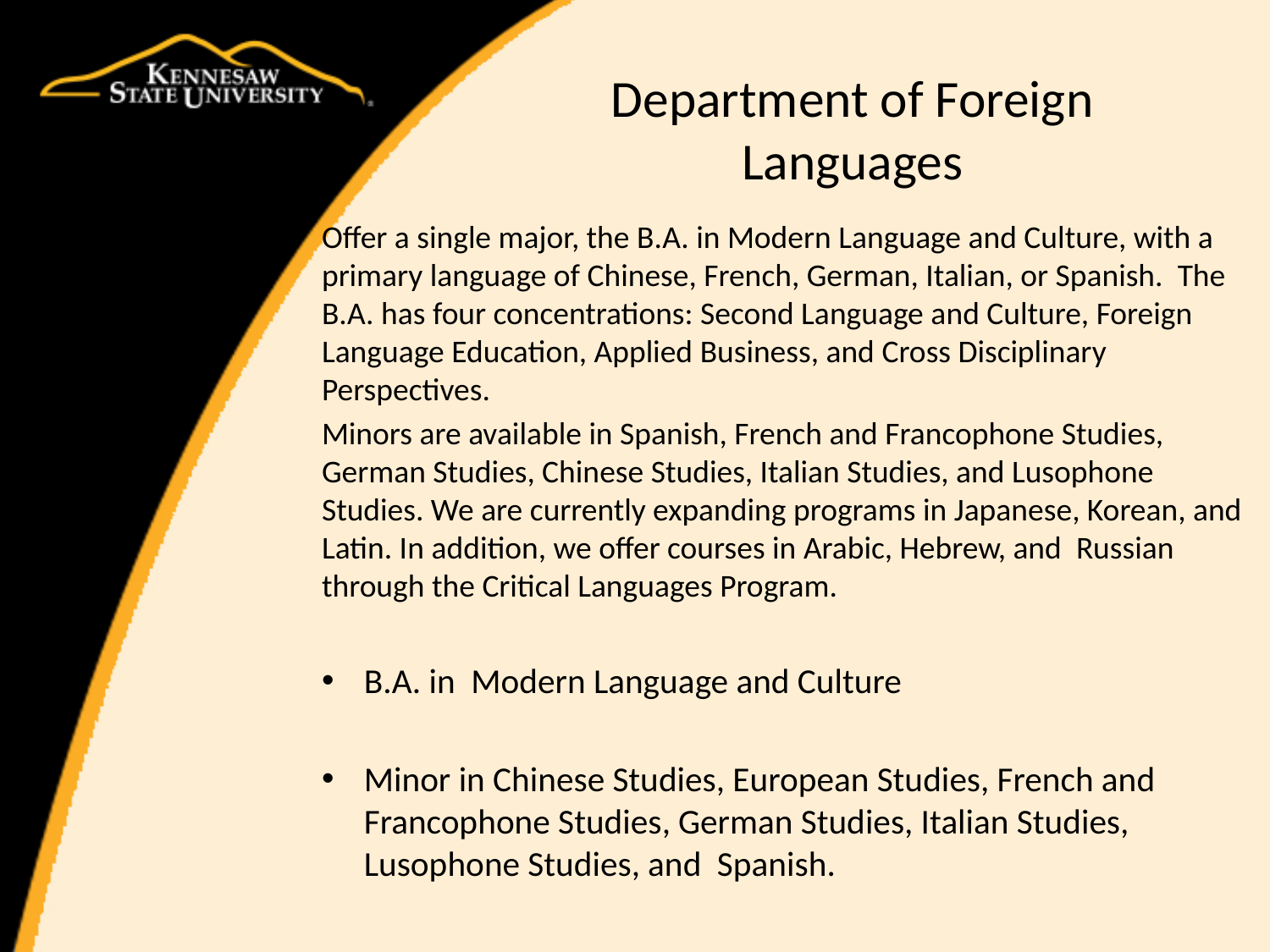

# Department of Foreign Languages
Offer a single major, the B.A. in Modern Language and Culture, with a primary language of Chinese, French, German, Italian, or Spanish.  The B.A. has four concentrations: Second Language and Culture, Foreign Language Education, Applied Business, and Cross Disciplinary Perspectives.
Minors are available in Spanish, French and Francophone Studies, German Studies, Chinese Studies, Italian Studies, and Lusophone Studies. We are currently expanding programs in Japanese, Korean, and Latin. In addition, we offer courses in Arabic, Hebrew, and  Russian through the Critical Languages Program.

B.A. in  Modern Language and Culture

Minor in Chinese Studies, European Studies, French and Francophone Studies, German Studies, Italian Studies, Lusophone Studies, and  Spanish.